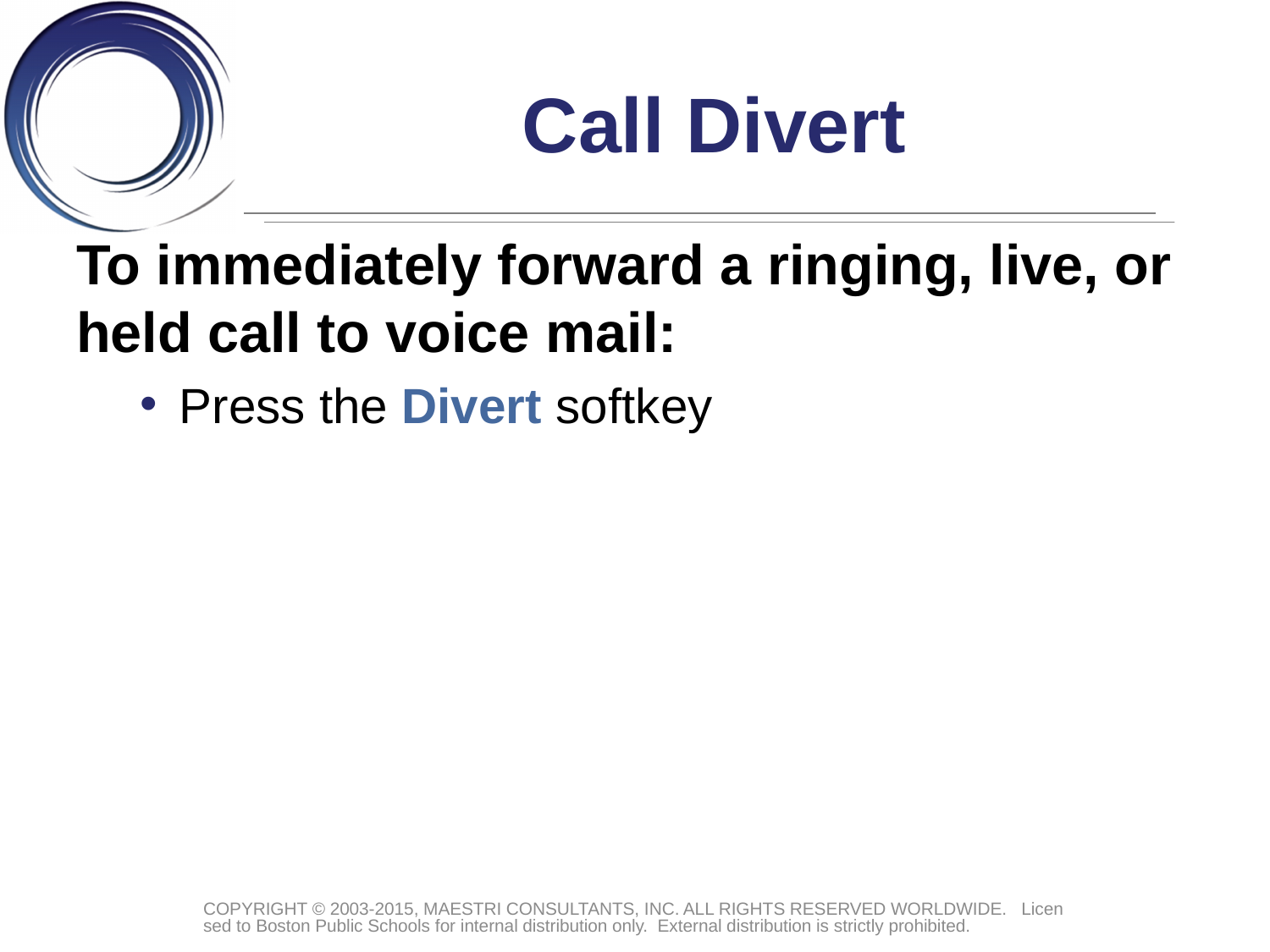

# Call Divert
To immediately forward a ringing, live, or held call to voice mail:
Press the Divert softkey

COPYRIGHT © 2003-2015, MAESTRI CONSULTANTS, INC. ALL RIGHTS RESERVED WORLDWIDE.   Licensed to Boston Public Schools for internal distribution only.  External distribution is strictly prohibited.